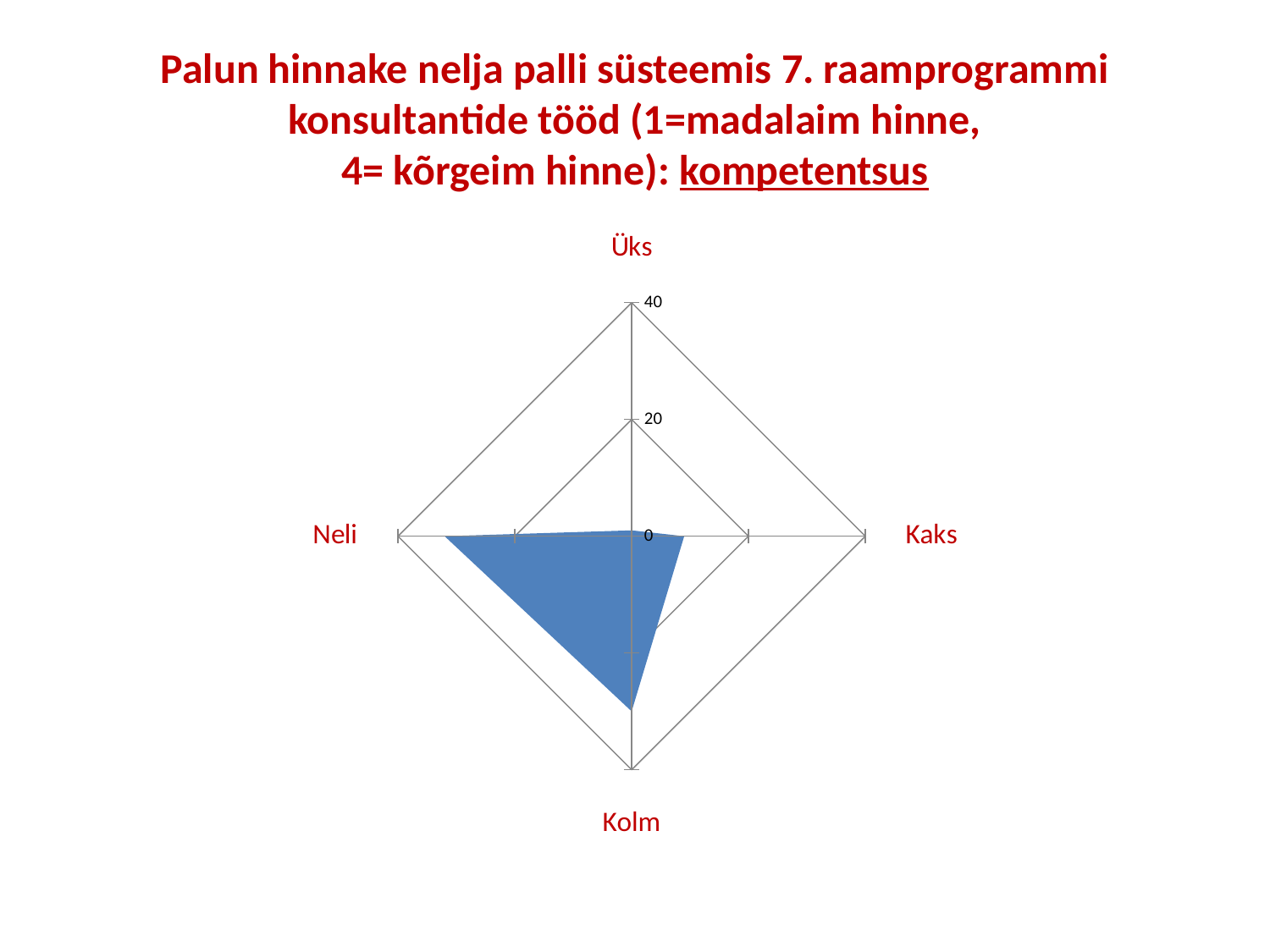

# Palun hinnake nelja palli süsteemis 7. raamprogrammi konsultantide tööd (1=madalaim hinne, 4= kõrgeim hinne): kompetentsus

### Chart

| Category | Vastanuid |
|---|---|
| Üks | 1.0 |
| Kaks | 9.0 |
| Kolm | 30.0 |
| Neli | 32.0 |